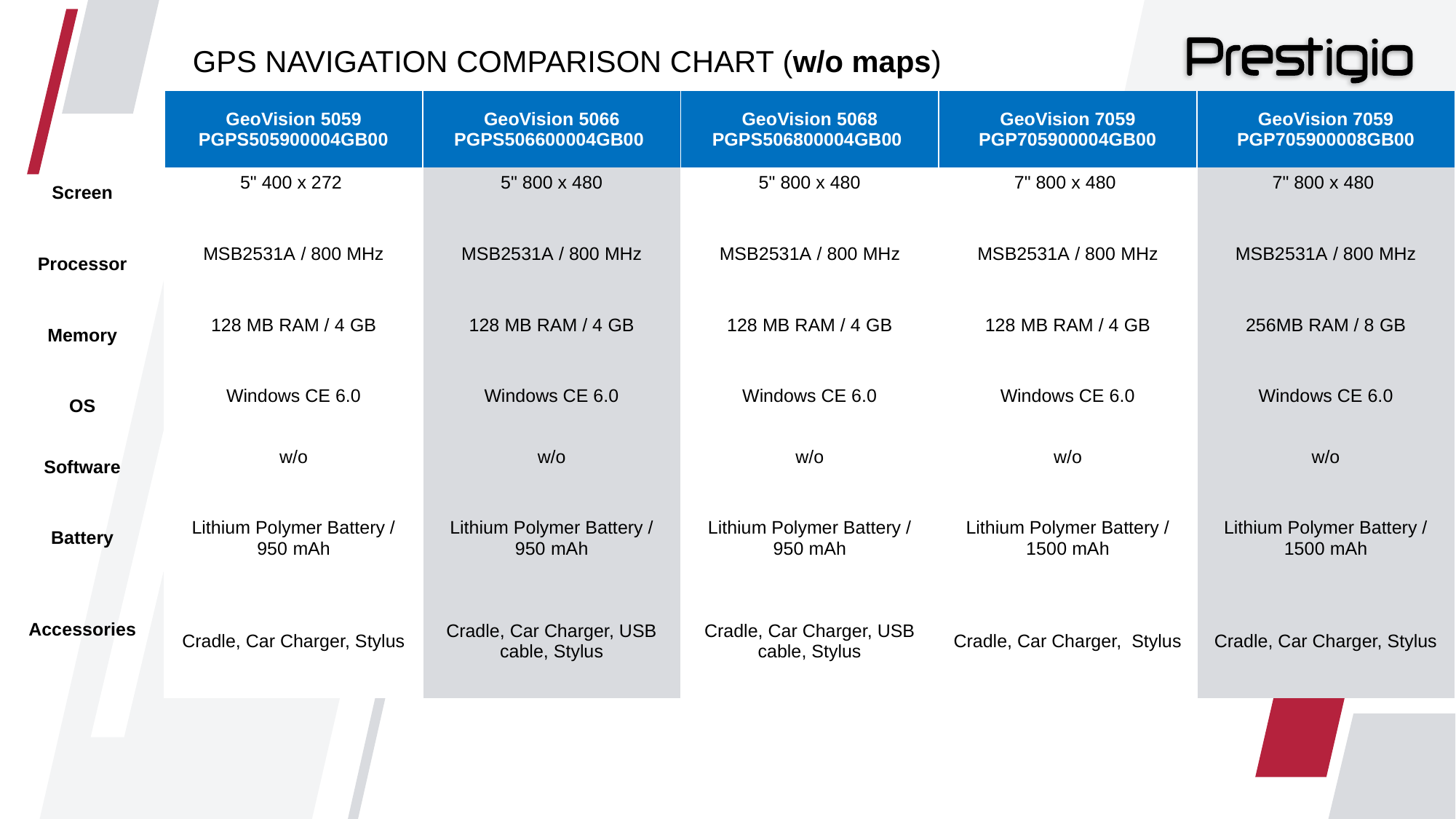

# GPS NAVIGATION COMPARISON CHART (w/o maps)
|  | GeoVision 5059 PGPS505900004GB00 | GeoVision 5066 PGPS506600004GB00 | GeoVision 5068 PGPS506800004GB00 | GeoVision 7059 PGP705900004GB00 | GeoVision 7059 PGP705900008GB00 |
| --- | --- | --- | --- | --- | --- |
| Screen | 5" 400 x 272 | 5" 800 x 480 | 5" 800 x 480 | 7" 800 x 480 | 7" 800 x 480 |
| Processor | MSB2531A / 800 MHz | MSB2531A / 800 MHz | MSB2531A / 800 MHz | MSB2531A / 800 MHz | MSB2531A / 800 MHz |
| Memory | 128 MB RAM / 4 GB | 128 MB RAM / 4 GB | 128 MB RAM / 4 GB | 128 MB RAM / 4 GB | 256MB RAM / 8 GB |
| OS | Windows CE 6.0 | Windows CE 6.0 | Windows CE 6.0 | Windows CE 6.0 | Windows CE 6.0 |
| Software | w/o | w/o | w/o | w/o | w/o |
| Battery | Lithium Polymer Battery / 950 mAh | Lithium Polymer Battery / 950 mAh | Lithium Polymer Battery / 950 mAh | Lithium Polymer Battery / 1500 mAh | Lithium Polymer Battery / 1500 mAh |
| Accessories | Cradle, Car Charger, Stylus | Cradle, Car Charger, USB cable, Stylus | Cradle, Car Charger, USB cable, Stylus | Cradle, Car Charger, Stylus | Cradle, Car Charger, Stylus |